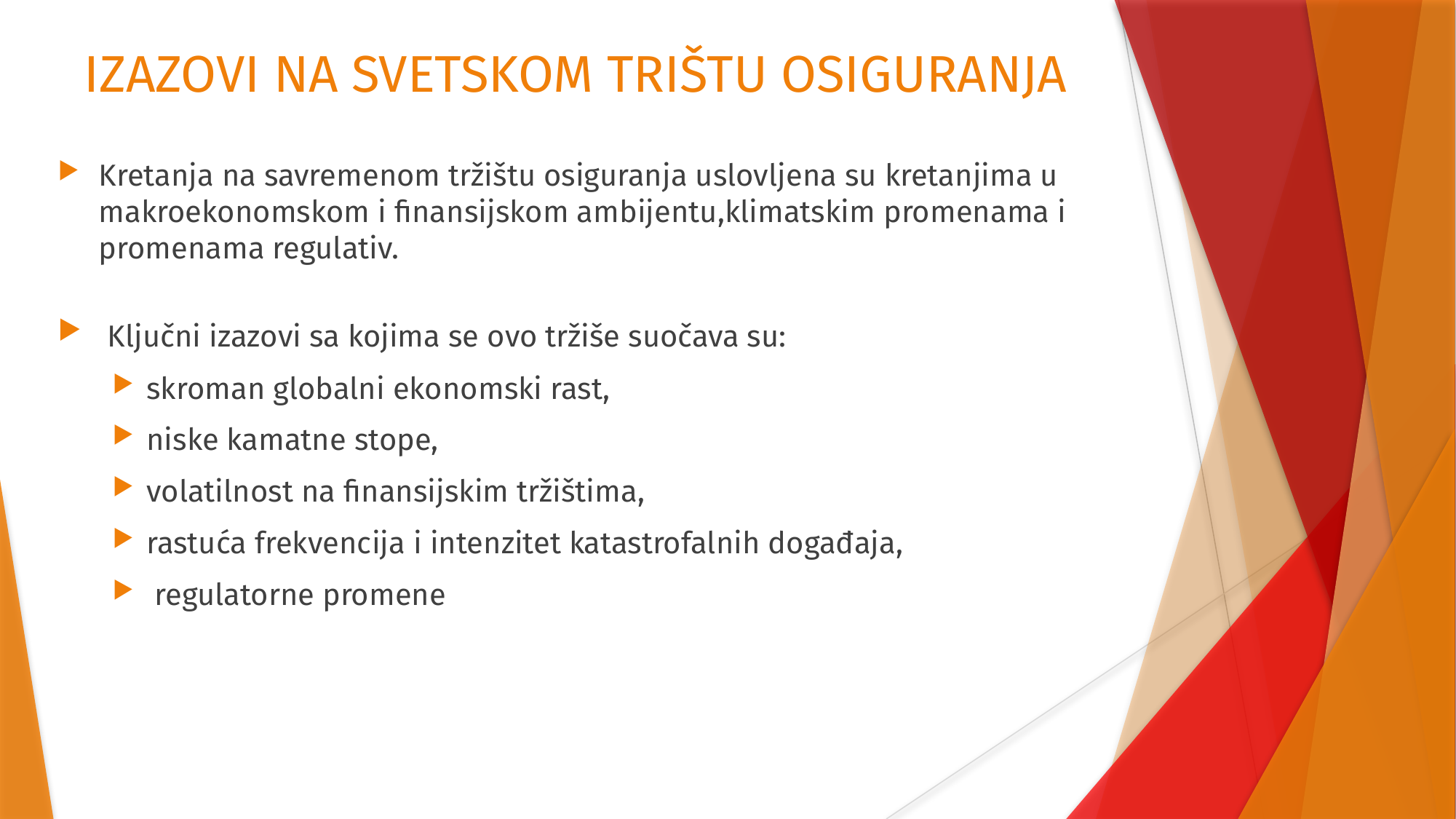

# IZAZOVI NA SVETSKOM TRIŠTU OSIGURANJA
Kretanja na savremenom tržištu osiguranja uslovljena su kretanjima u makroekonomskom i finansijskom ambijentu,klimatskim promenama i  promenama regulativ.

 Ključni izazovi sa kojima se ovo tržiše suočava su:
skroman globalni ekonomski rast,
niske kamatne stope,
volatilnost na finansijskim tržištima,
rastuća frekvencija i intenzitet katastrofalnih događaja,
 regulatorne promene